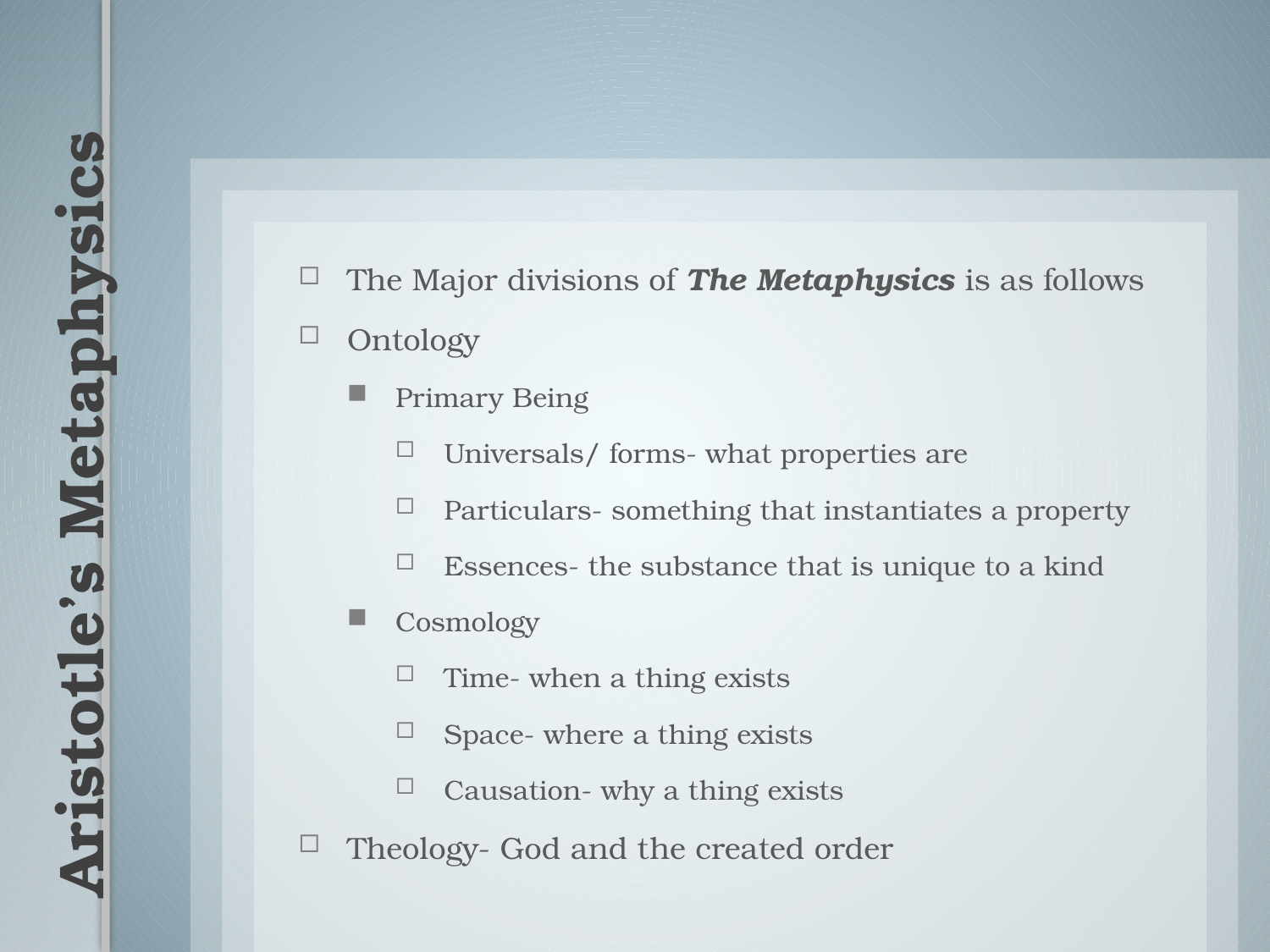

The Major divisions of The Metaphysics is as follows
Ontology
Primary Being
Universals/ forms- what properties are
Particulars- something that instantiates a property
Essences- the substance that is unique to a kind
Cosmology
Time- when a thing exists
Space- where a thing exists
Causation- why a thing exists
Theology- God and the created order

# Aristotle’s Metaphysics